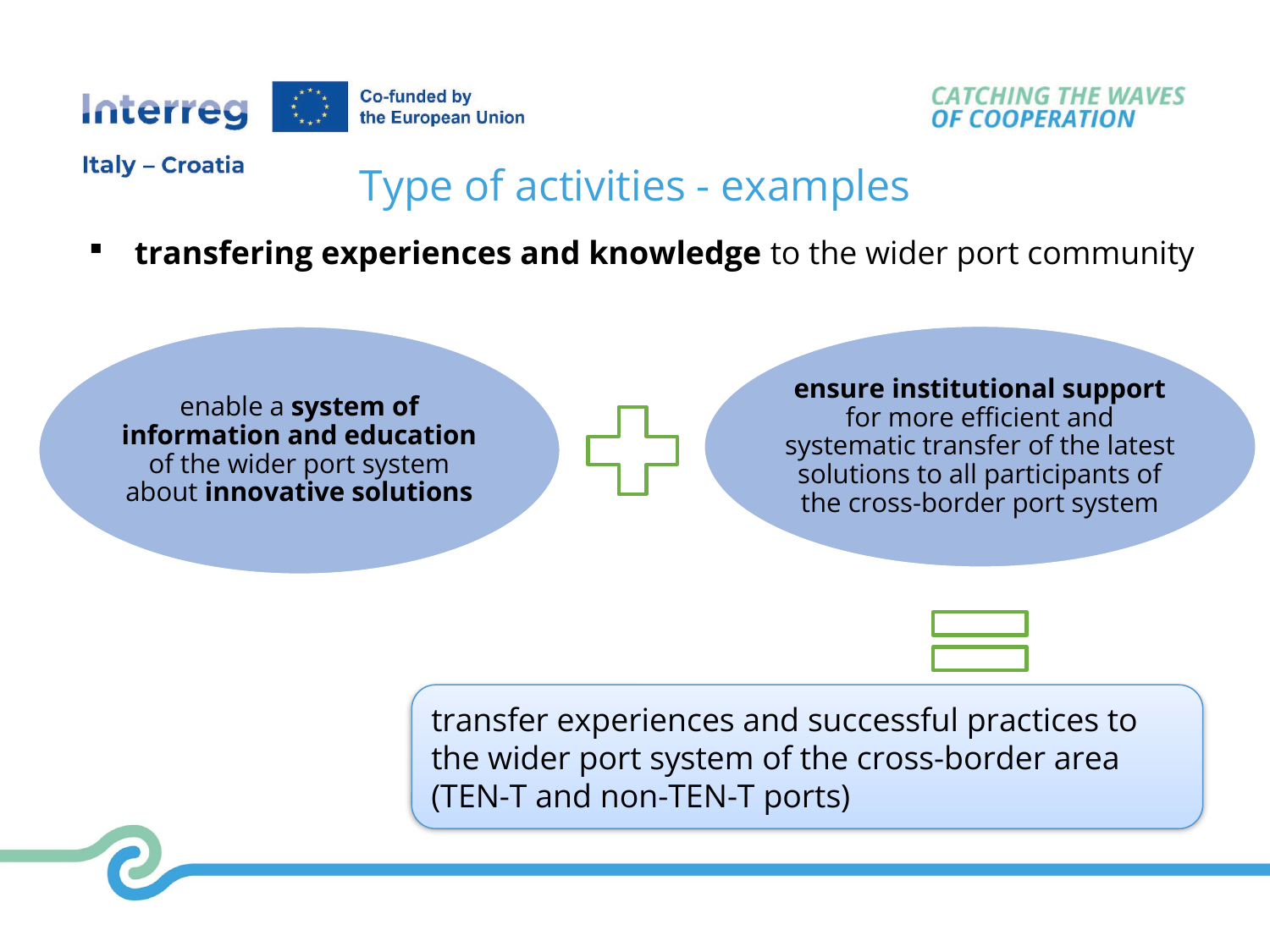

Type of activities - examples
transfering experiences and knowledge to the wider port community

ensure institutional support for more efficient and systematic transfer of the latest solutions to all participants of the cross-border port system
enable a system of information and education of the wider port system about innovative solutions

transfer experiences and successful practices to the wider port system of the cross-border area
(TEN-T and non-TEN-T ports)